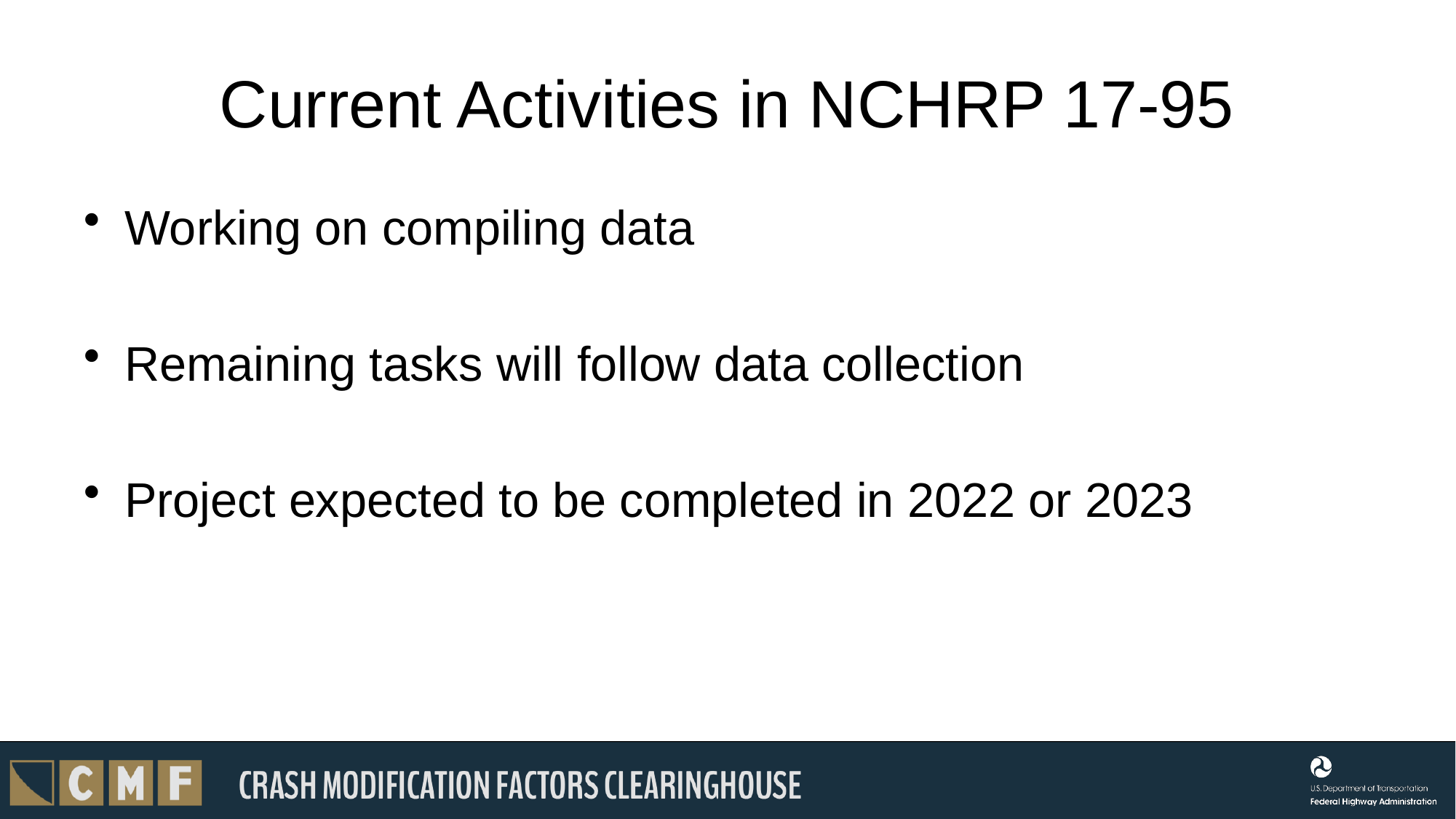

# Current Activities in NCHRP 17-95
Working on compiling data

Remaining tasks will follow data collection

Project expected to be completed in 2022 or 2023